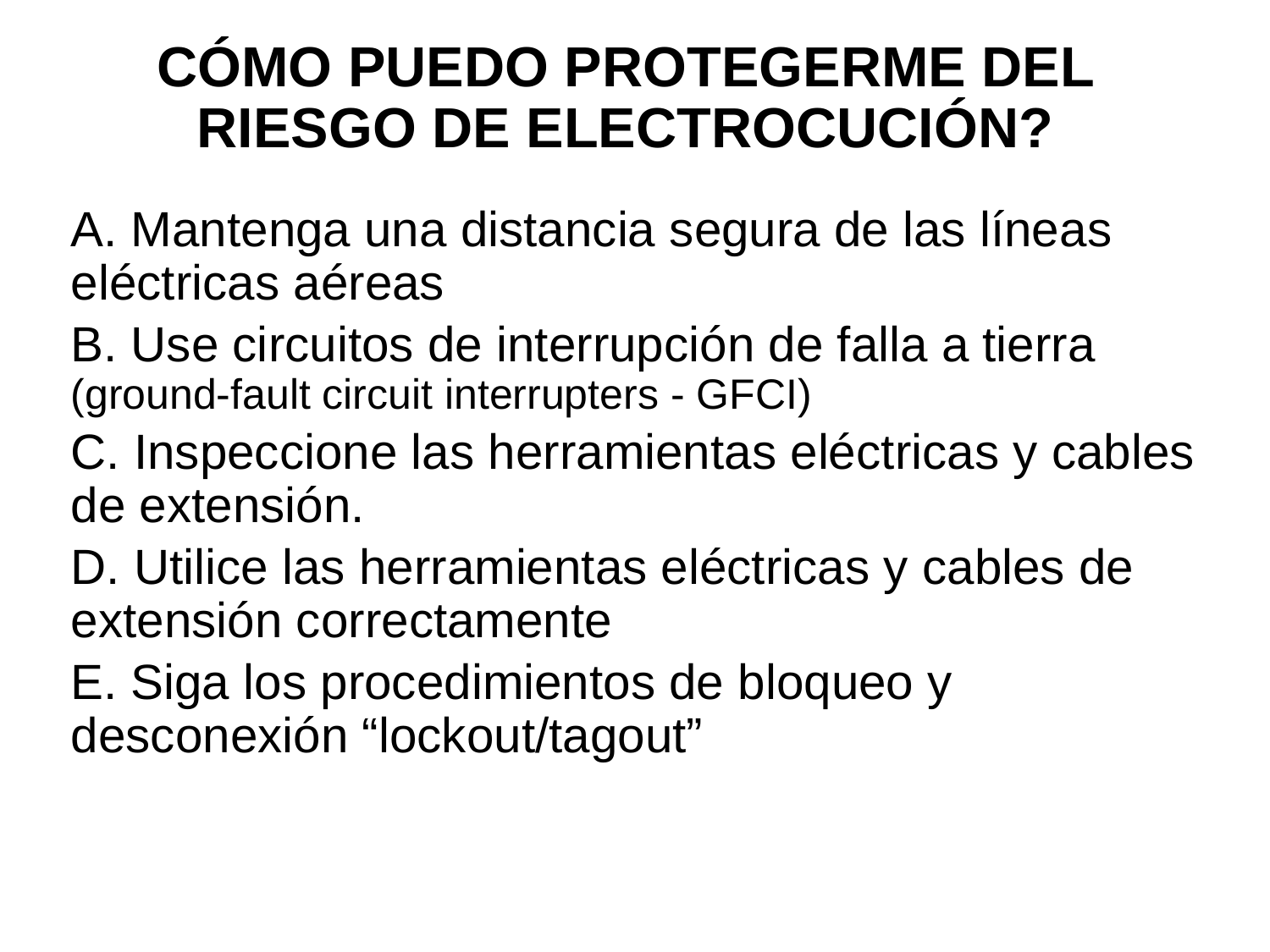

# CÓMO PUEDO PROTEGERME DEL RIESGO DE ELECTROCUCIÓN?
A. Mantenga una distancia segura de las líneas     eléctricas aéreas
B. Use circuitos de interrupción de falla a tierra  (ground-fault circuit interrupters - GFCI)
C. Inspeccione las herramientas eléctricas y cables de extensión.
D. Utilice las herramientas eléctricas y cables de extensión correctamente
E. Siga los procedimientos de bloqueo y desconexión “lockout/tagout”
44